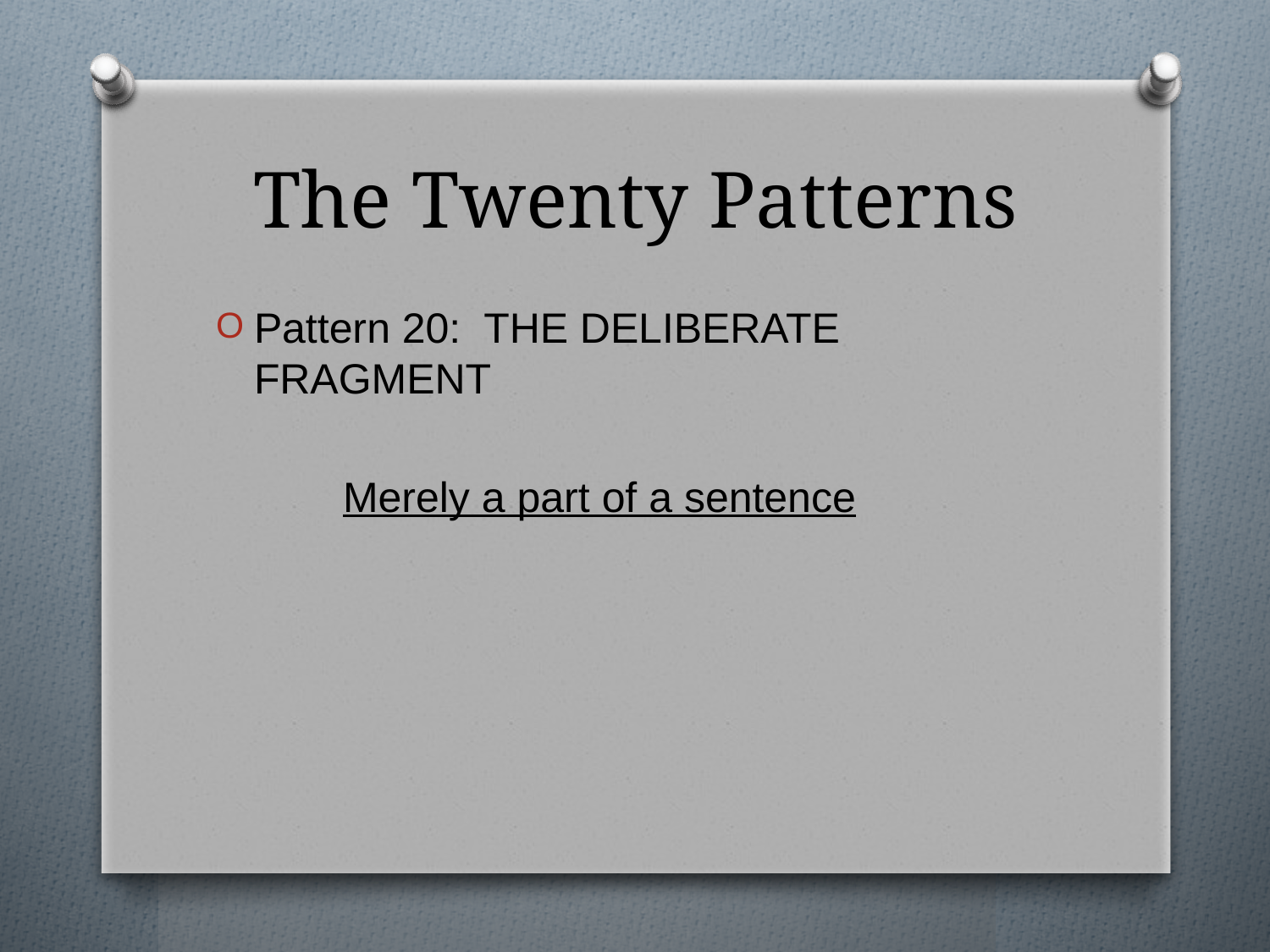

# The Twenty Patterns
Pattern 20:  THE DELIBERATE FRAGMENT

	Merely a part of a sentence